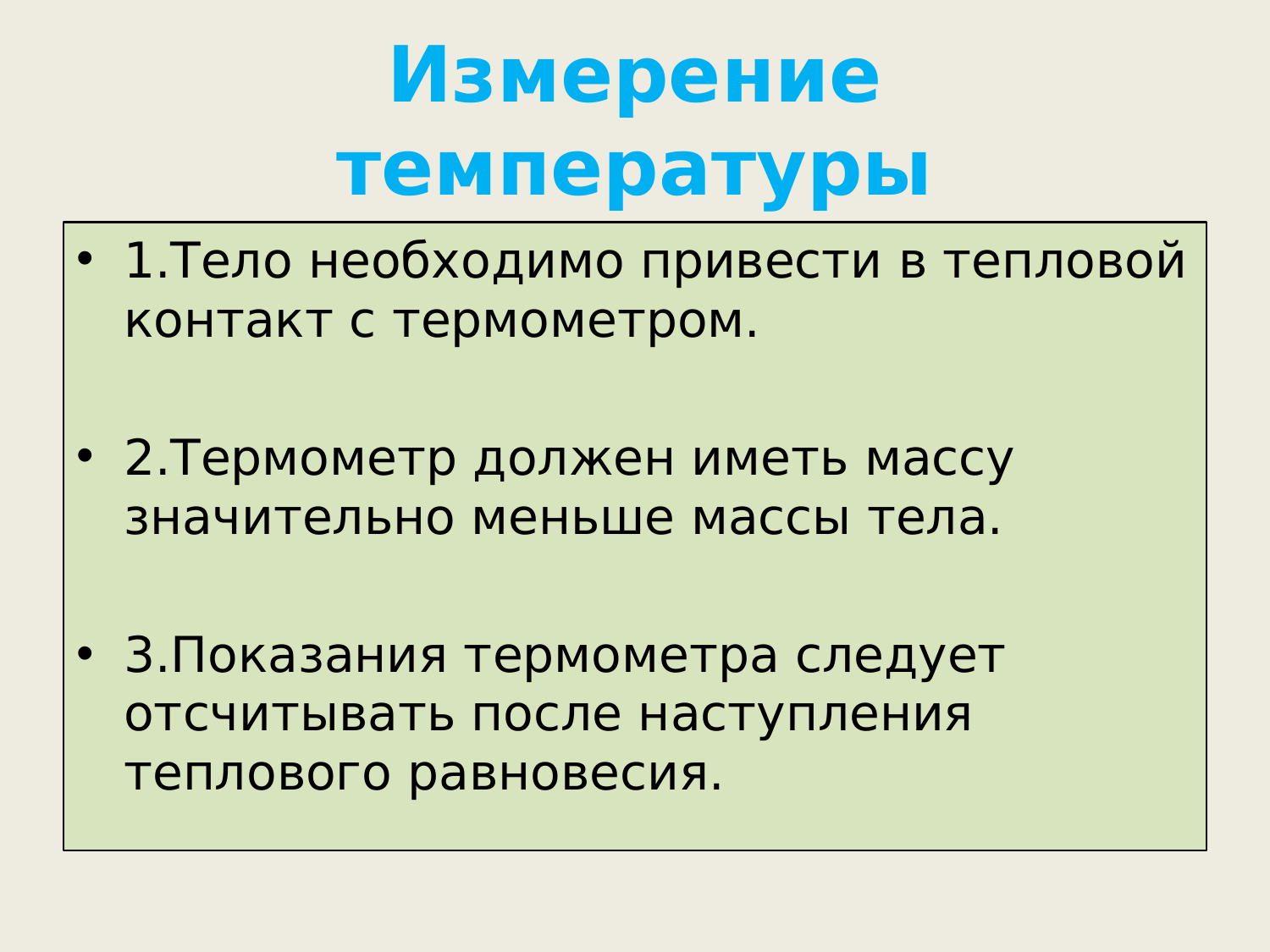

# Измерение температуры
1.Тело необходимо привести в тепловой контакт с термометром.

2.Термометр должен иметь массу значительно меньше массы тела.

3.Показания термометра следует отсчитывать после наступления теплового равновесия.